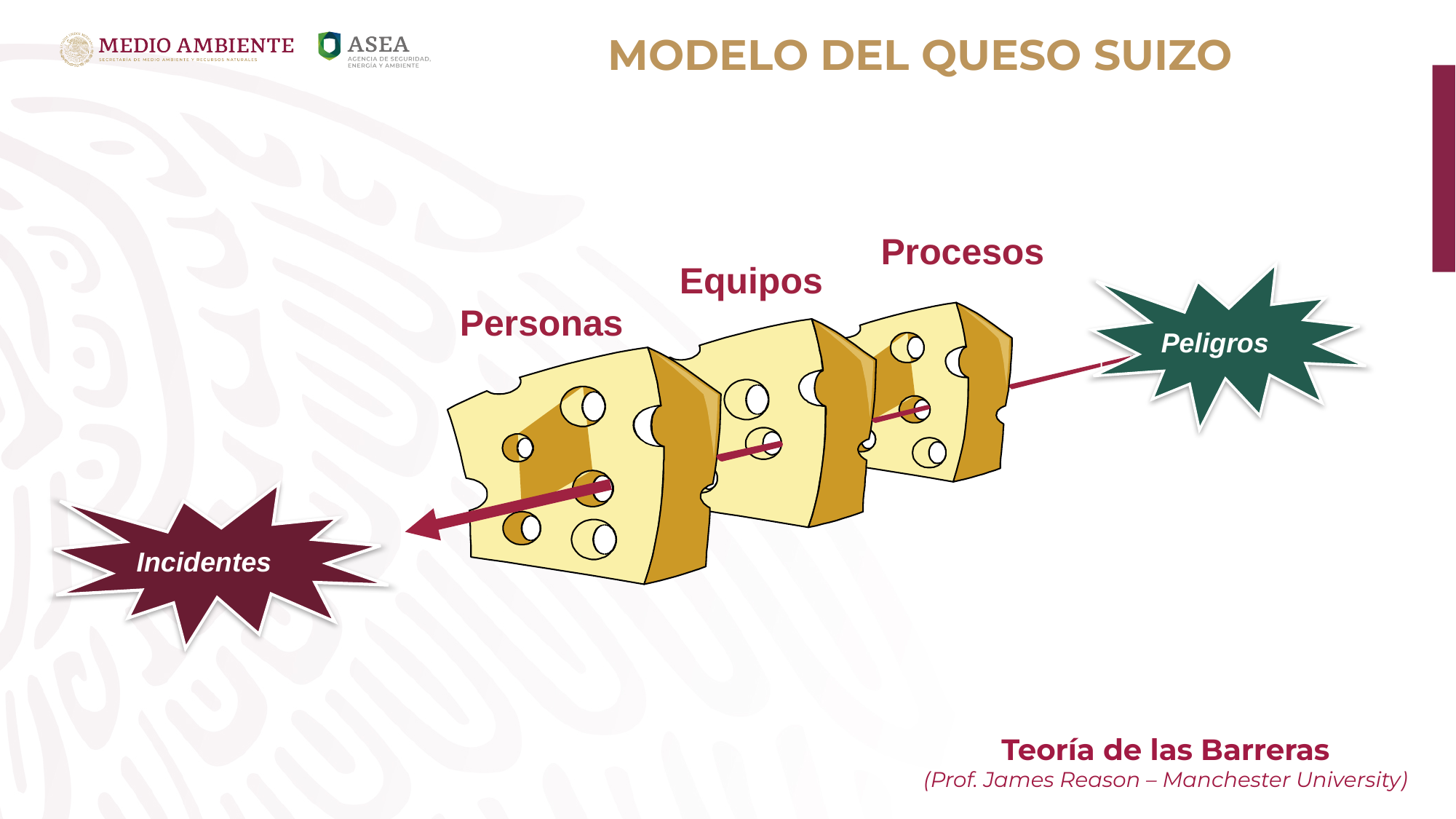

MODELO DEL QUESO SUIZO
             Procesos
 Equipos
            Personas

Peligros

Incidentes
Teoría de las Barreras
(Prof. James Reason – Manchester University)